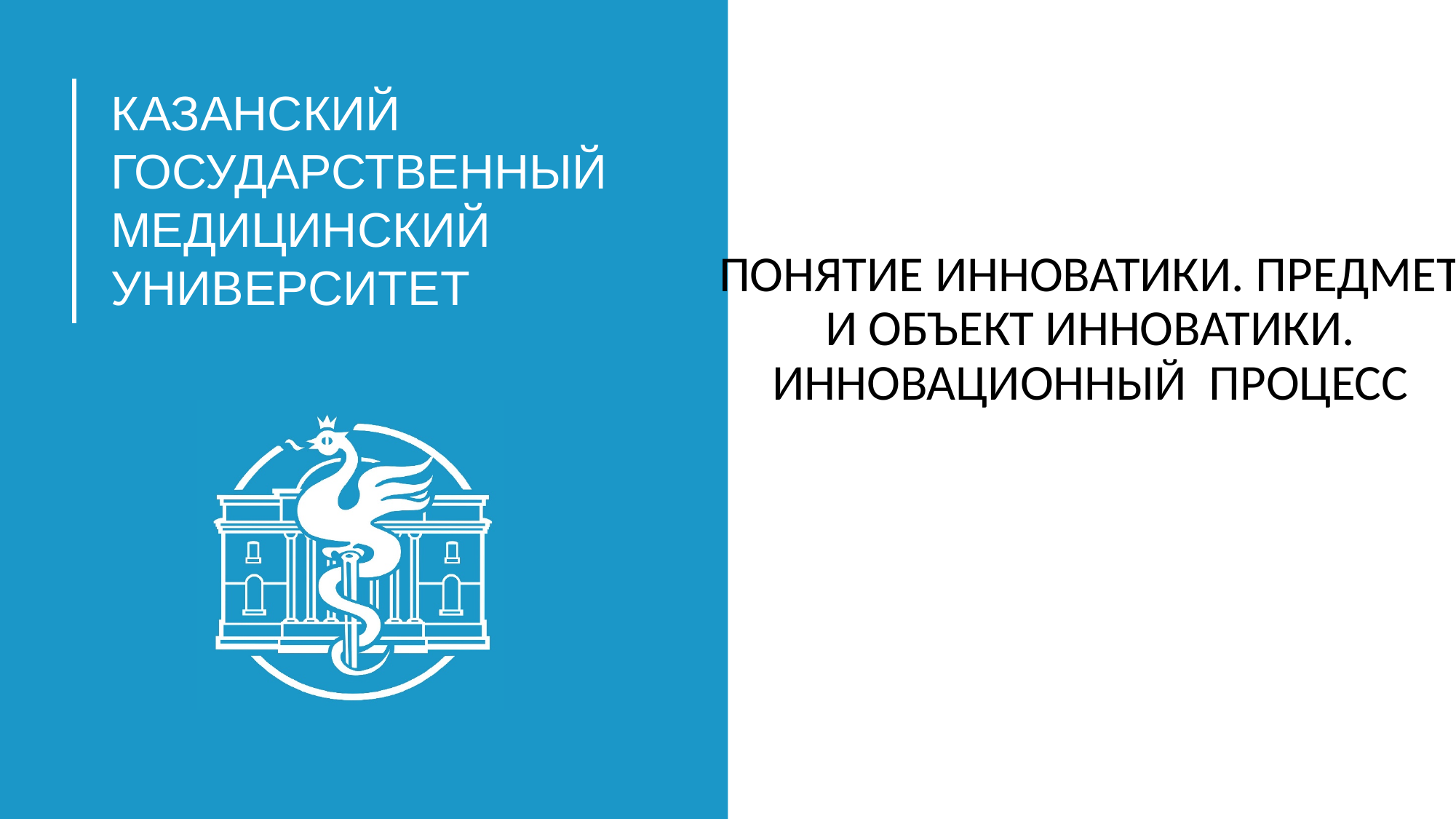

# ПОНЯТИЕ ИННОВАТИКИ. ПРЕДМЕТ И ОБЪЕКТ ИННОВАТИКИ. ИННОВАЦИОННЫЙ  ПРОЦЕСС